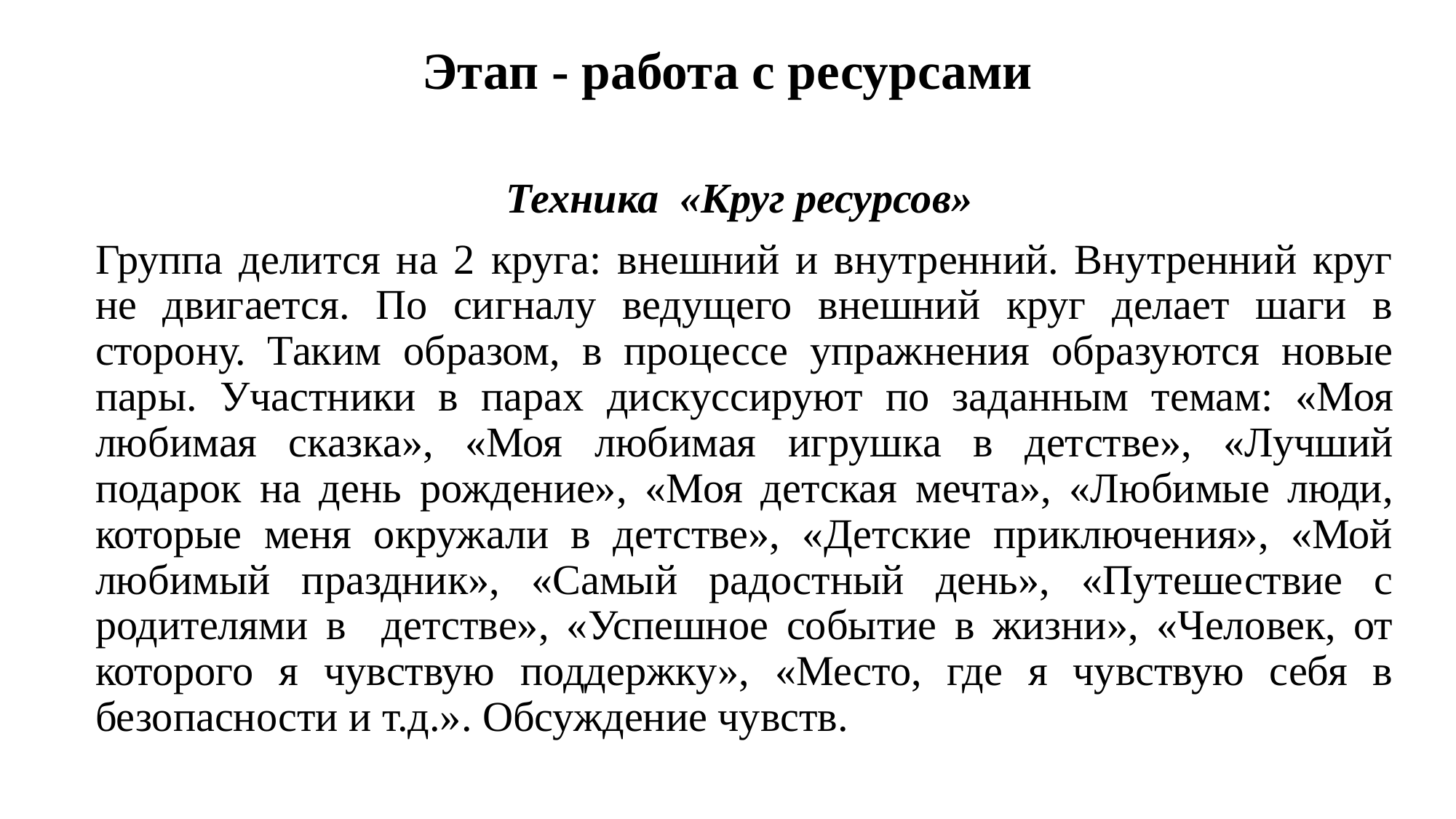

# Этап - работа с ресурсами
Техника  «Круг ресурсов»
Группа делится на 2 круга: внешний и внутренний. Внутренний круг не двигается. По сигналу ведущего внешний круг делает шаги в сторону. Таким образом, в процессе упражнения образуются новые пары. Участники в парах дискуссируют по заданным темам: «Моя любимая сказка», «Моя любимая игрушка в детстве», «Лучший подарок на день рождение», «Моя детская мечта», «Любимые люди, которые меня окружали в детстве», «Детские приключения», «Мой любимый праздник», «Самый радостный день», «Путешествие с родителями в  детстве», «Успешное событие в жизни», «Человек, от которого я чувствую поддержку», «Место, где я чувствую себя в безопасности и т.д.». Обсуждение чувств.